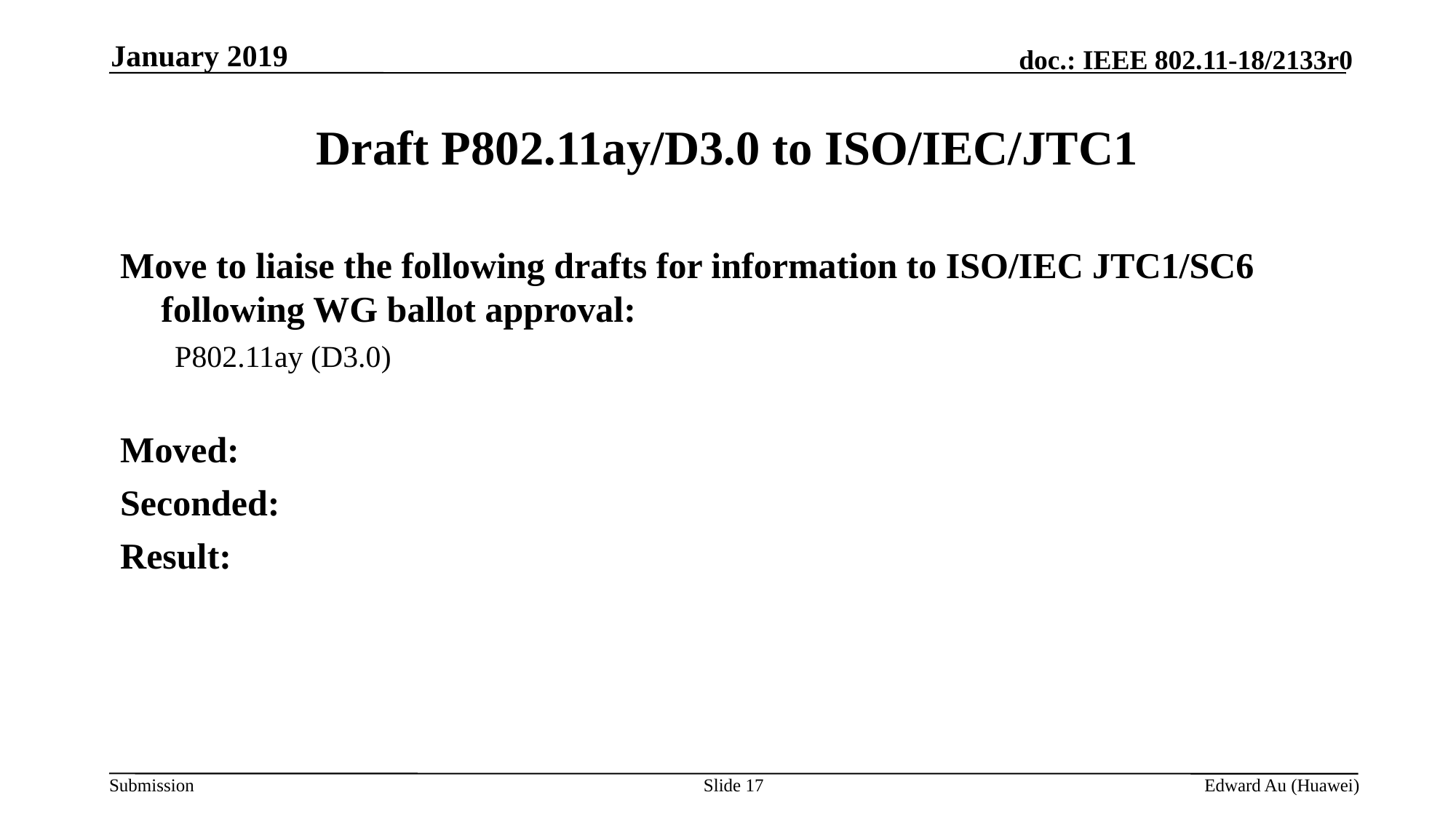

January 2019
# Draft P802.11ay/D3.0 to ISO/IEC/JTC1
Move to liaise the following drafts for information to ISO/IEC JTC1/SC6 following WG ballot approval:
P802.11ay (D3.0)

Moved:
Seconded:
Result:

Slide 17
Edward Au (Huawei)